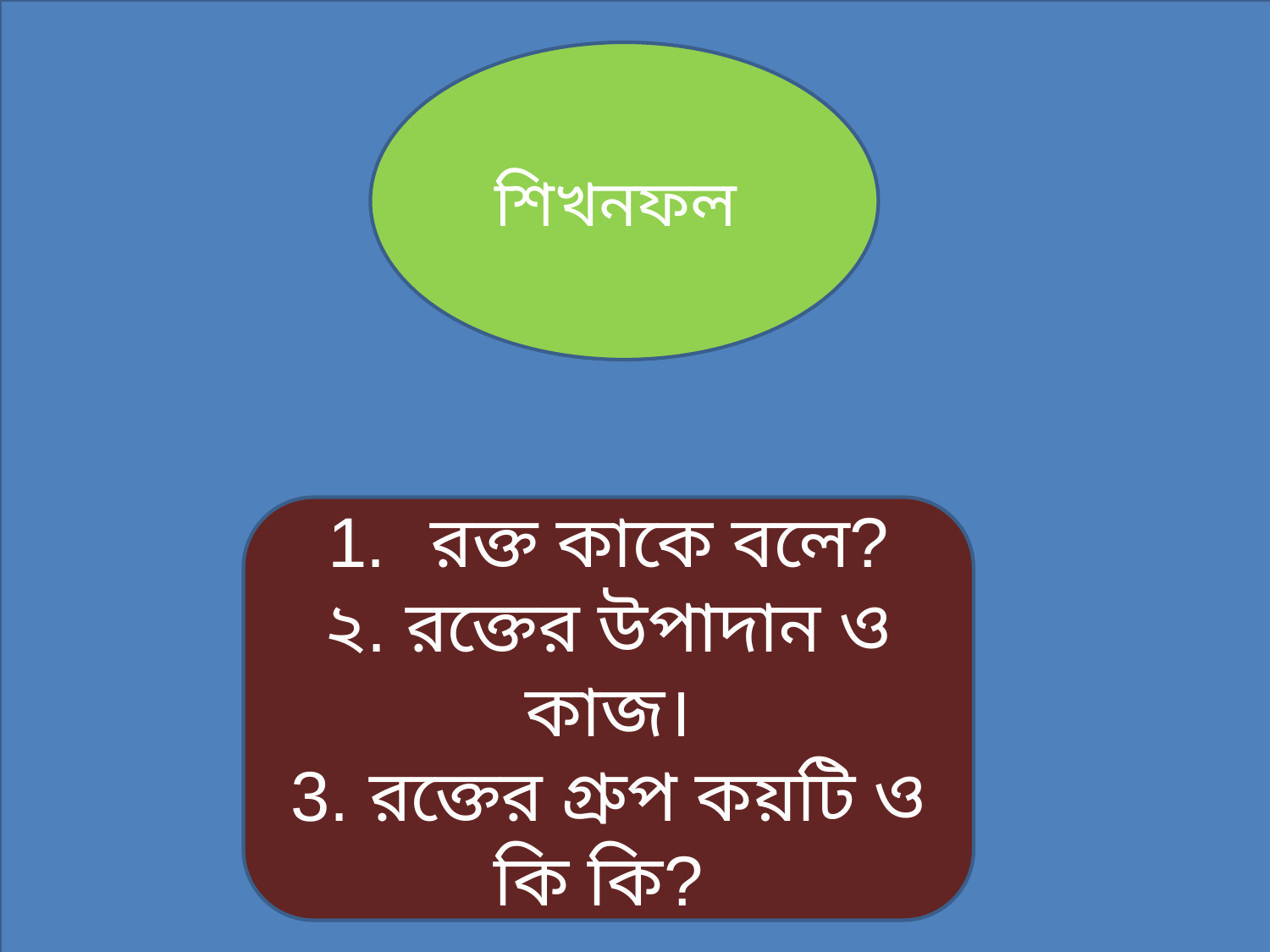

শিখনফল
রক্ত কাকে বলে?
২. রক্তের উপাদান ও কাজ।
3. রক্তের গ্রুপ কয়টি ও কি কি?